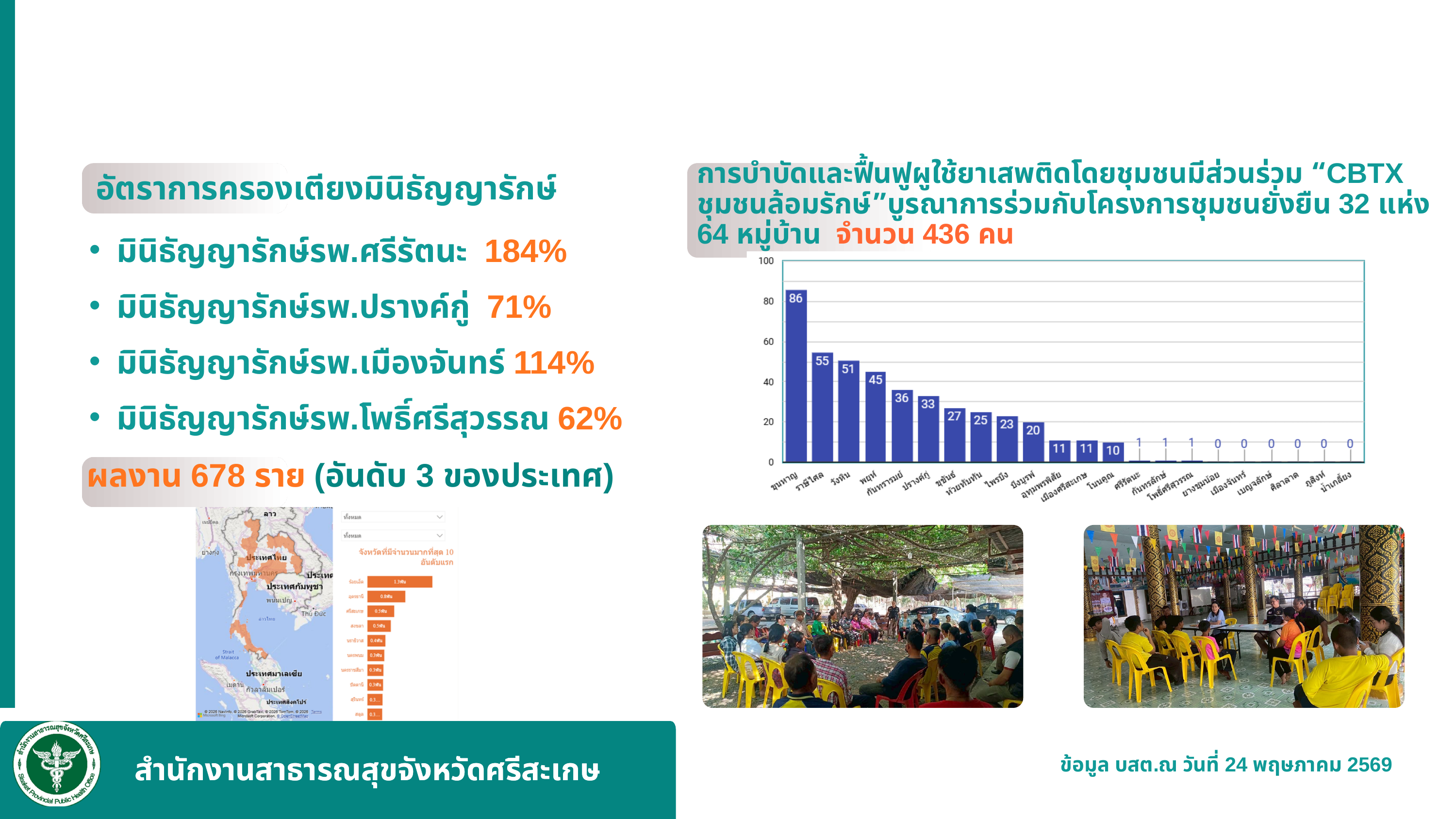

การบำบัดรักษาและฟื้นฟูผู้ติดยาเสพติดจังหวัดศรีสะเกษ
การบำบัดและฟื้นฟูผูใช้ยาเสพติดโดยชุมชนมีส่วนร่วม “CBTX ชุมชนล้อมรักษ์”บูรณาการร่วมกับโครงการชุมชนยั่งยืน 32 แห่ง 64 หมู่บ้าน  จำนวน 436 คน

อัตราการครองเตียงมินิธัญญารักษ์

มินิธัญญารักษ์รพ.ศรีรัตนะ  184%

มินิธัญญารักษ์รพ.ปรางค์กู่  71%
มินิธัญญารักษ์รพ.เมืองจันทร์ 114%
มินิธัญญารักษ์รพ.โพธิ์ศรีสุวรรณ 62%

 ผลงาน 678 ราย (อันดับ 3 ของประเทศ)

สำนักงานสาธารณสุขจังหวัดศรีสะเกษ

สำนักงานสาธารณสุขจังหวัดศรีสะเกษ

ข้อมูล บสต.ณ วันที่ 24 พฤษภาคม 2569